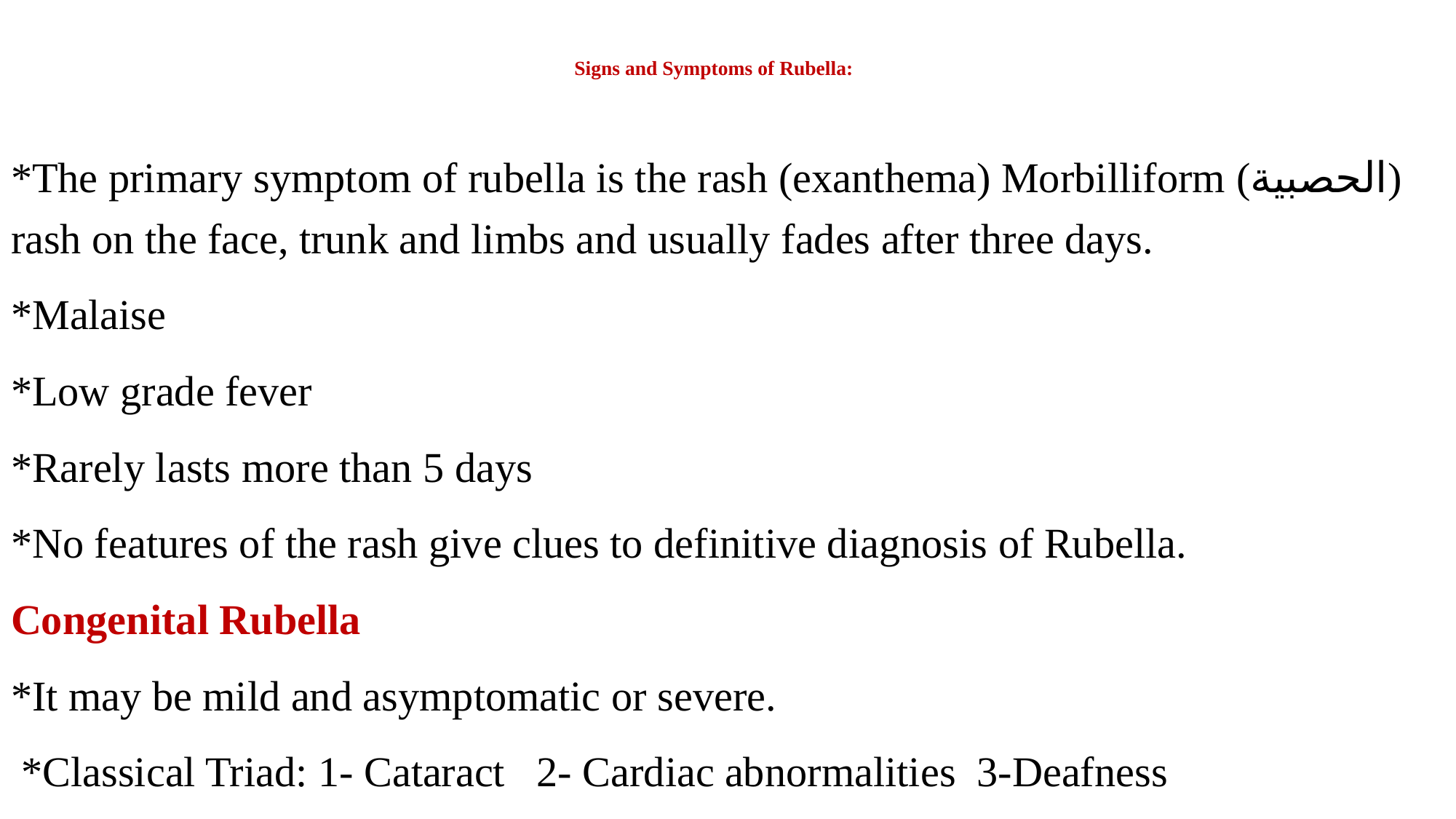

# Signs and Symptoms of Rubella:
*The primary symptom of rubella is the rash (exanthema) Morbilliform (الحصبية) rash on the face, trunk and limbs and usually fades after three days.
*Malaise
*Low grade fever
*Rarely lasts more than 5 days
*No features of the rash give clues to definitive diagnosis of Rubella.
Congenital Rubella
*It may be mild and asymptomatic or severe.
 *Classical Triad: 1- Cataract   2- Cardiac abnormalities  3-Deafness